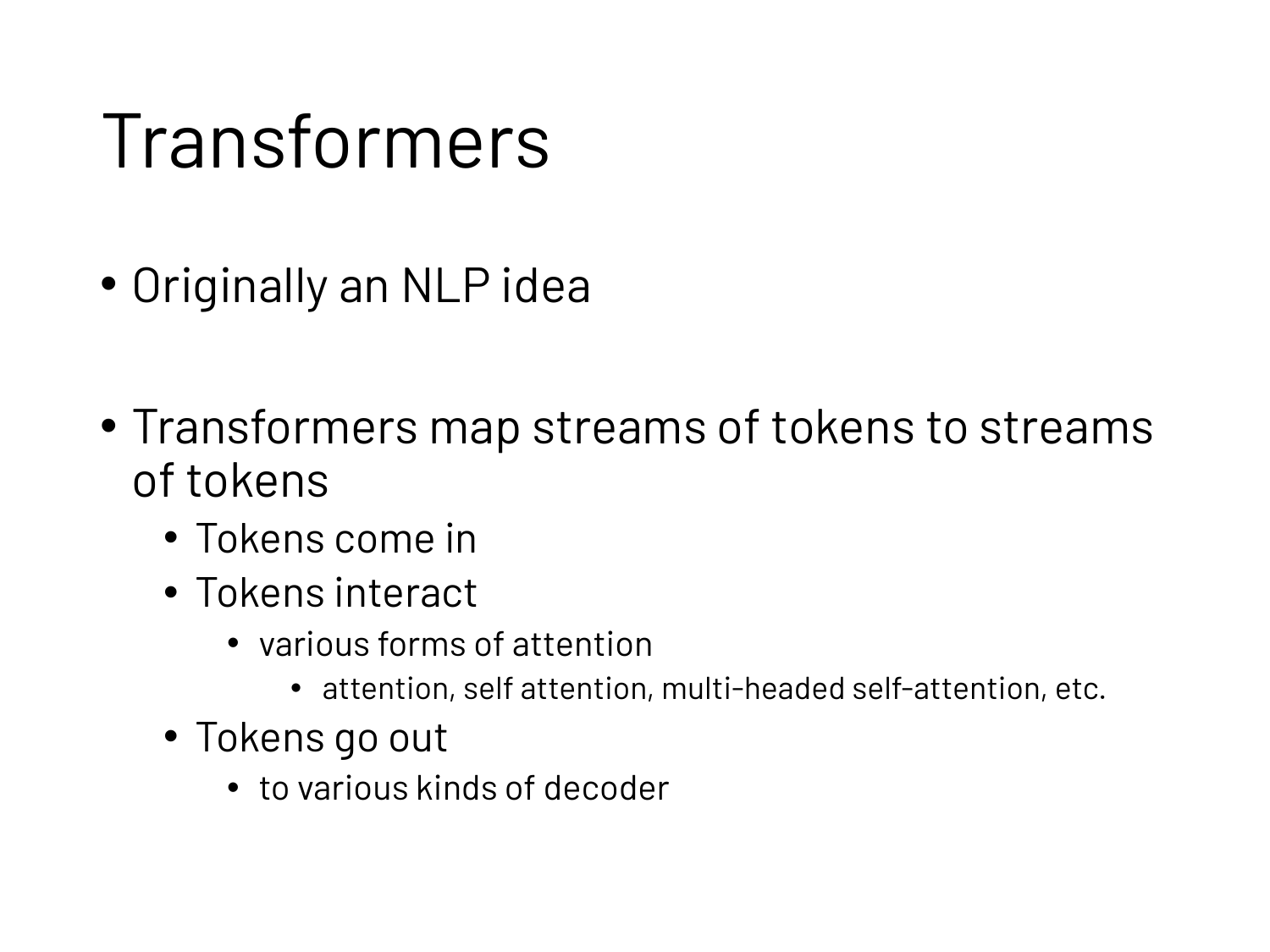

# Transformers
Originally an NLP idea

Transformers map streams of tokens to streams of tokens
Tokens come in
Tokens interact
various forms of attention
attention, self attention, multi-headed self-attention, etc.
Tokens go out
to various kinds of decoder